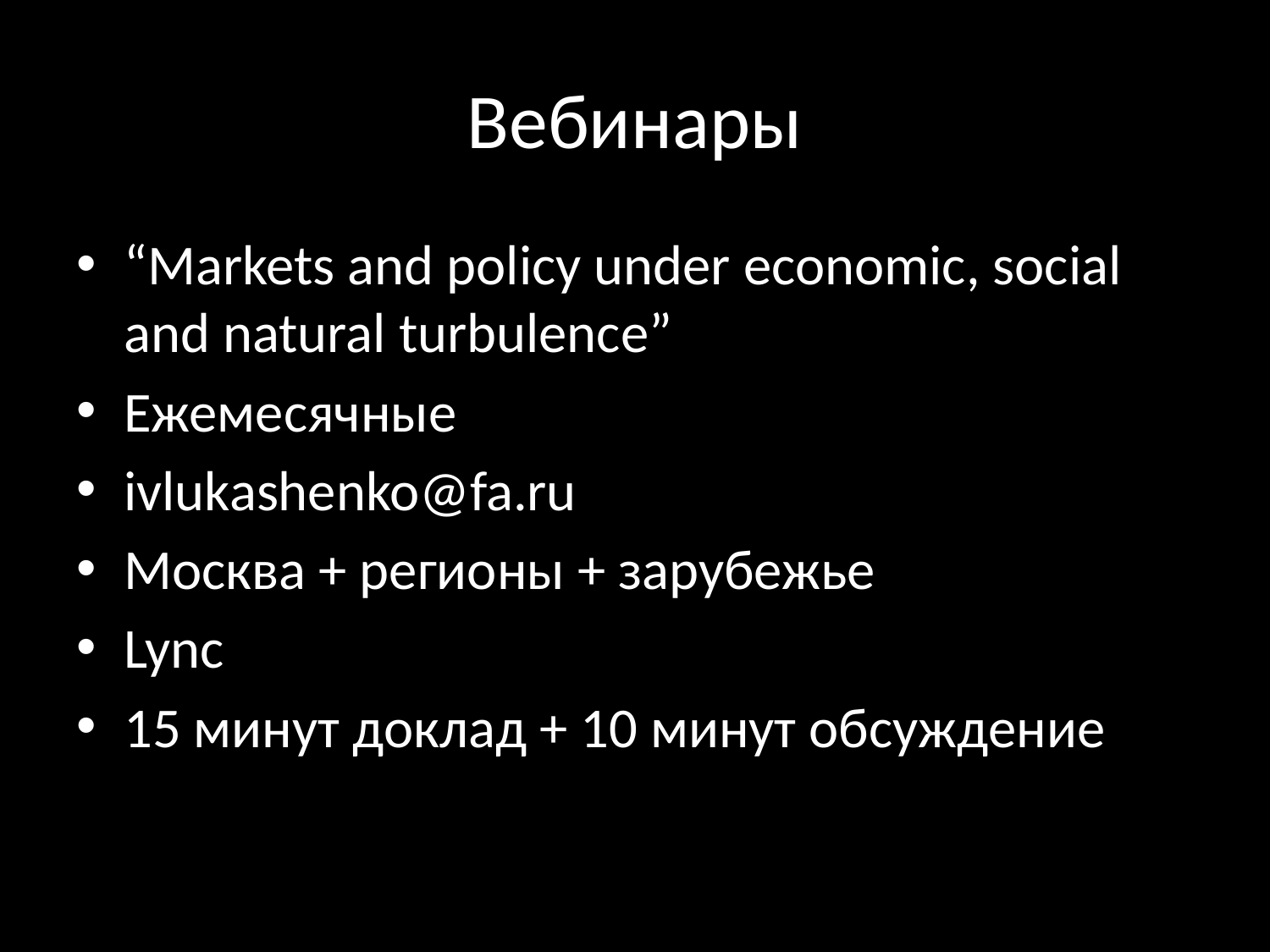

# Вебинары
“Markets and policy under economic, social and natural turbulence”
Ежемесячные
ivlukashenko@fa.ru
Москва + регионы + зарубежье
Lync
15 минут доклад + 10 минут обсуждение